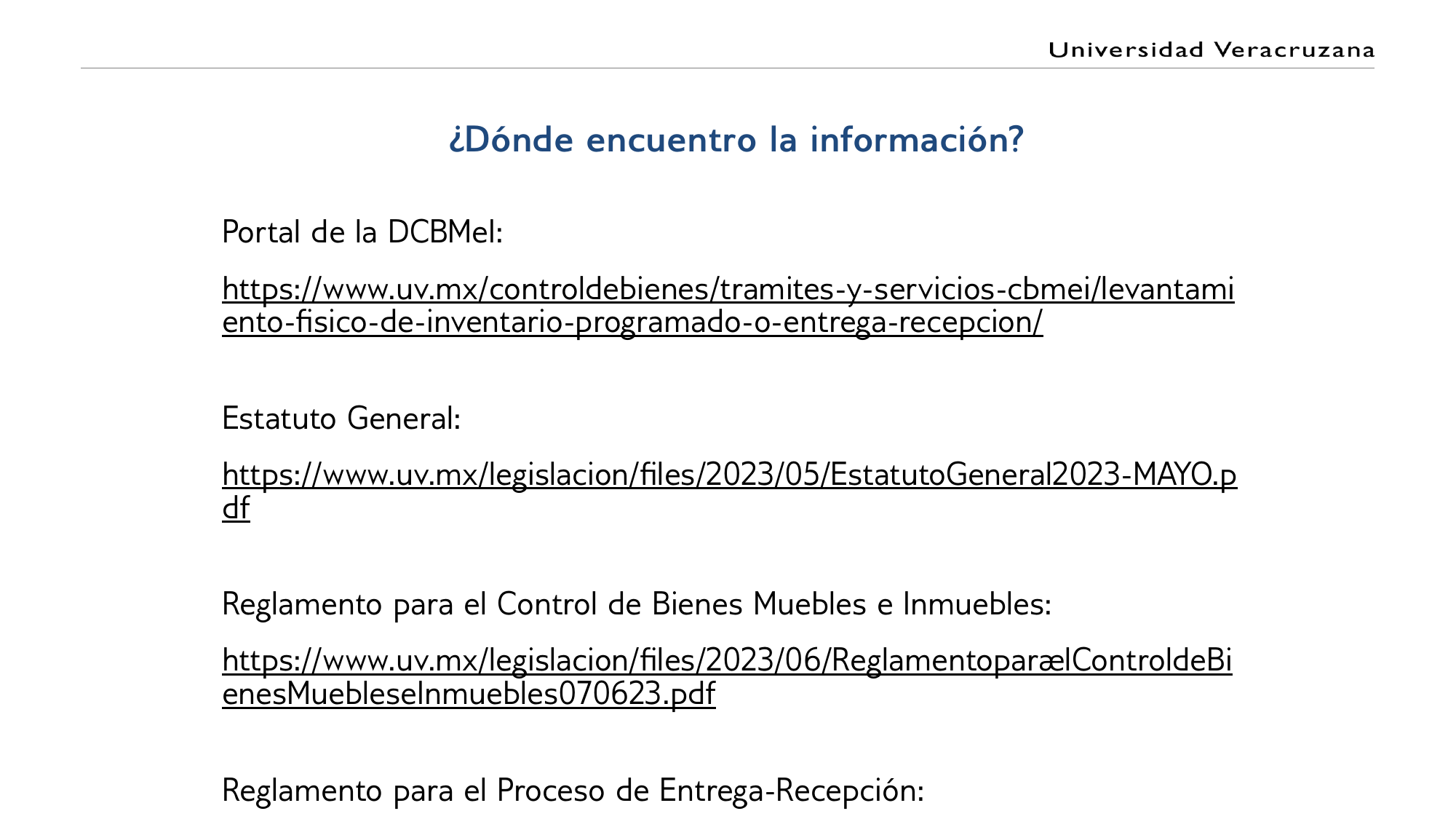

# ¿Dónde encuentro la información?
Portal de la DCBMeI:
https://www.uv.mx/controldebienes/tramites-y-servicios-cbmei/levantamiento-fisico-de-inventario-programado-o-entrega-recepcion/
Estatuto General:
https://www.uv.mx/legislacion/files/2023/05/EstatutoGeneral2023-MAYO.pdf
Reglamento para el Control de Bienes Muebles e Inmuebles:
https://www.uv.mx/legislacion/files/2023/06/ReglamentoparaelControldeBienesMuebleseInmuebles070623.pdf
Reglamento para el Proceso de Entrega-Recepción:
https://www.uv.mx/legislacion/files/2021/01/Reglamento-Proceso-Entrega-Recepcion-12-2020.pdf